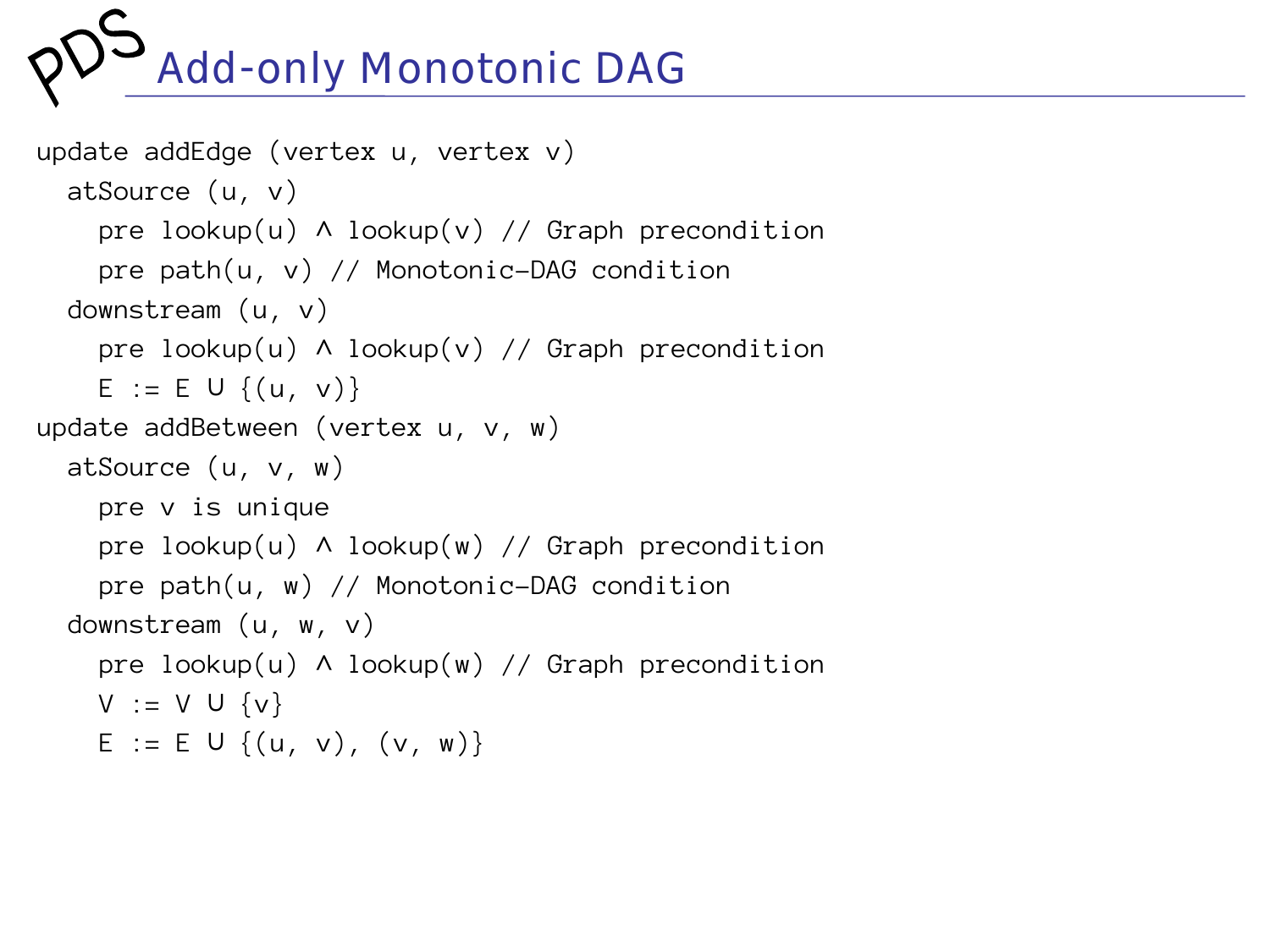

# Add-only Monotonic DAG
update addEdge (vertex u, vertex v)
  atSource (u, v)
    pre lookup(u) ∧ lookup(v) // Graph precondition
    pre path(u, v) // Monotonic-DAG condition
  downstream (u, v)
    pre lookup(u) ∧ lookup(v) // Graph precondition
    E := E ∪ {(u, v)}
update addBetween (vertex u, v, w)
  atSource (u, v, w)
    pre v is unique
    pre lookup(u) ∧ lookup(w) // Graph precondition
    pre path(u, w) // Monotonic-DAG condition
  downstream (u, w, v)
    pre lookup(u) ∧ lookup(w) // Graph precondition
    V := V ∪ {v}
    E := E ∪ {(u, v), (v, w)}